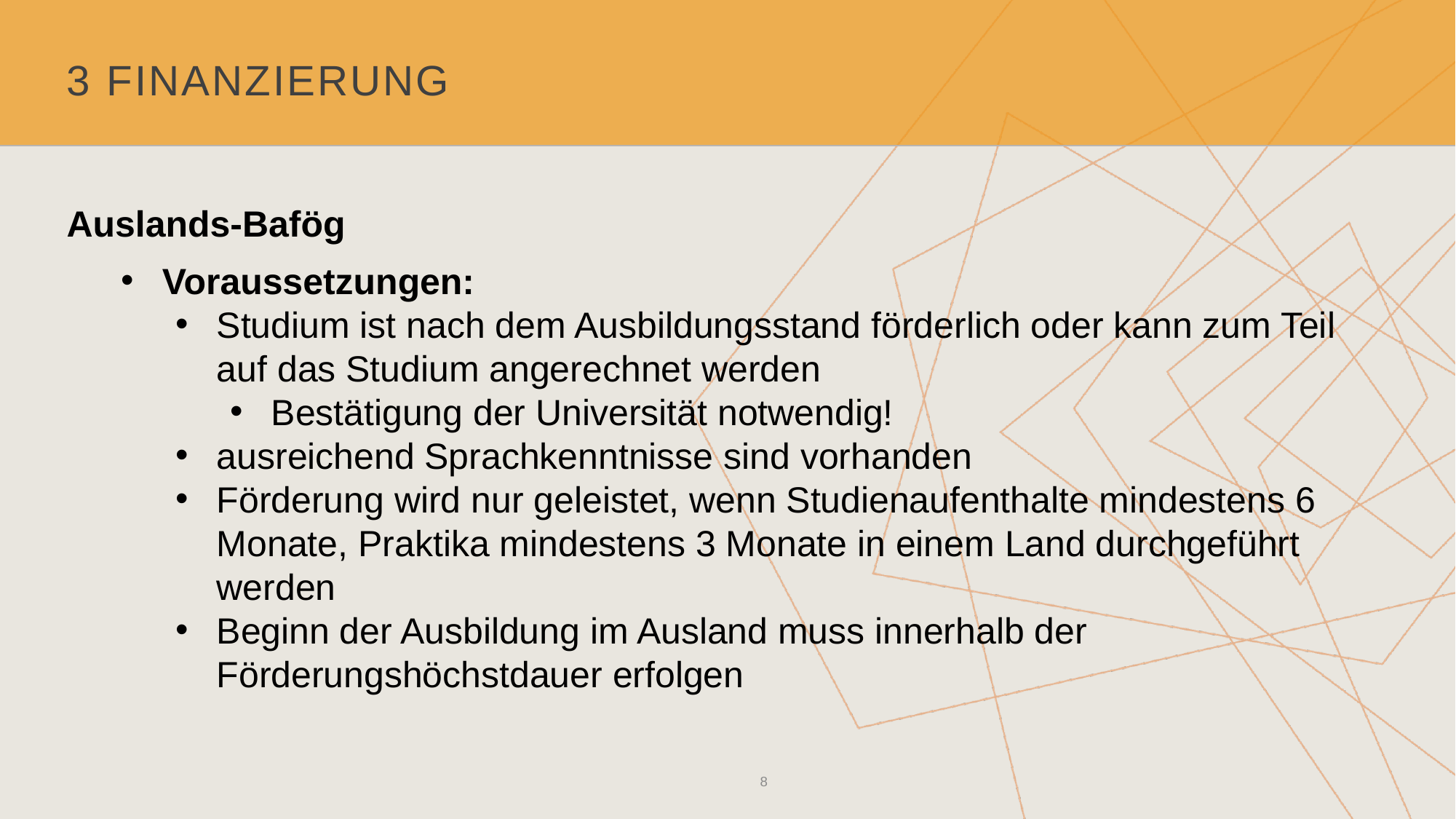

# 3 Finanzierung
Auslands-Bafög

Voraussetzungen:
Studium ist nach dem Ausbildungsstand förderlich oder kann zum Teil auf das Studium angerechnet werden
Bestätigung der Universität notwendig!
ausreichend Sprachkenntnisse sind vorhanden
Förderung wird nur geleistet, wenn Studienaufenthalte mindestens 6 Monate, Praktika mindestens 3 Monate in einem Land durchgeführt werden
Beginn der Ausbildung im Ausland muss innerhalb der Förderungshöchstdauer erfolgen

8